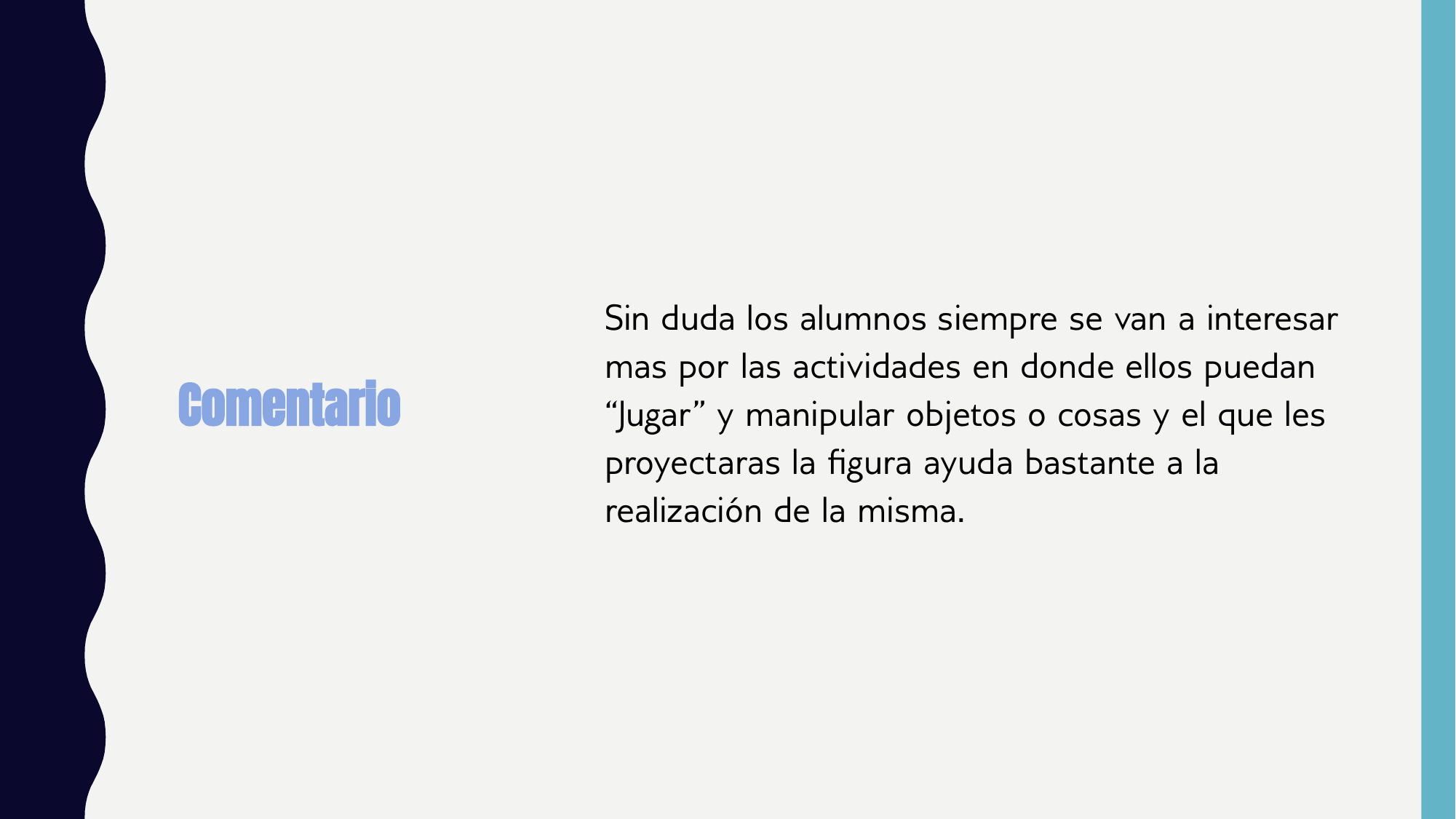

Sin duda los alumnos siempre se van a interesar mas por las actividades en donde ellos puedan “Jugar” y manipular objetos o cosas y el que les proyectaras la figura ayuda bastante a la realización de la misma.
Comentario